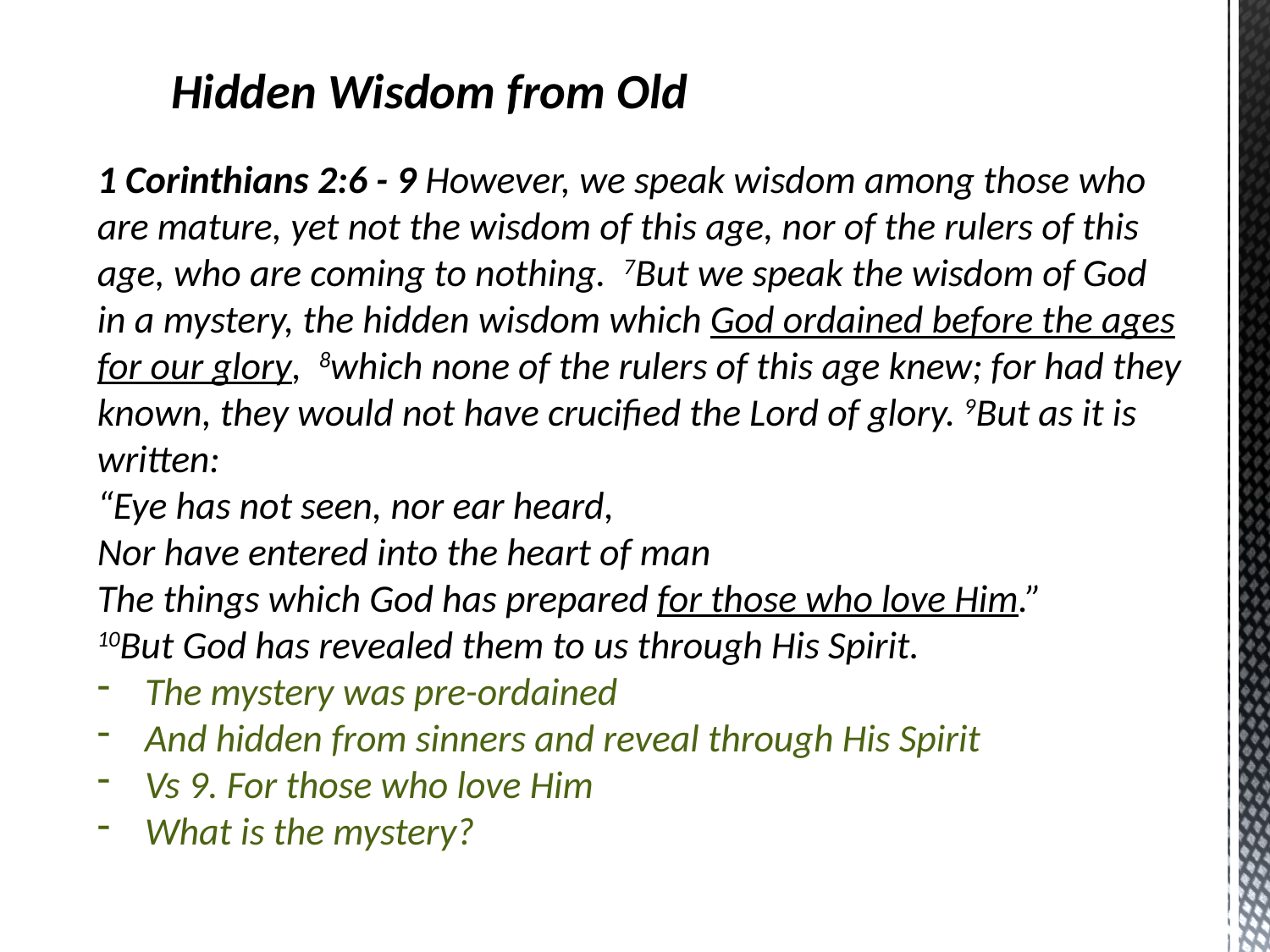

Hidden Wisdom from Old
1 Corinthians 2:6 - 9 However, we speak wisdom among those who are mature, yet not the wisdom of this age, nor of the rulers of this age, who are coming to nothing.  7But we speak the wisdom of God in a mystery, the hidden wisdom which God ordained before the ages for our glory,  8which none of the rulers of this age knew; for had they known, they would not have crucified the Lord of glory. 9But as it is written:
“Eye has not seen, nor ear heard,
Nor have entered into the heart of man
The things which God has prepared for those who love Him.”
10But God has revealed them to us through His Spirit.
The mystery was pre-ordained
And hidden from sinners and reveal through His Spirit
Vs 9. For those who love Him
What is the mystery?